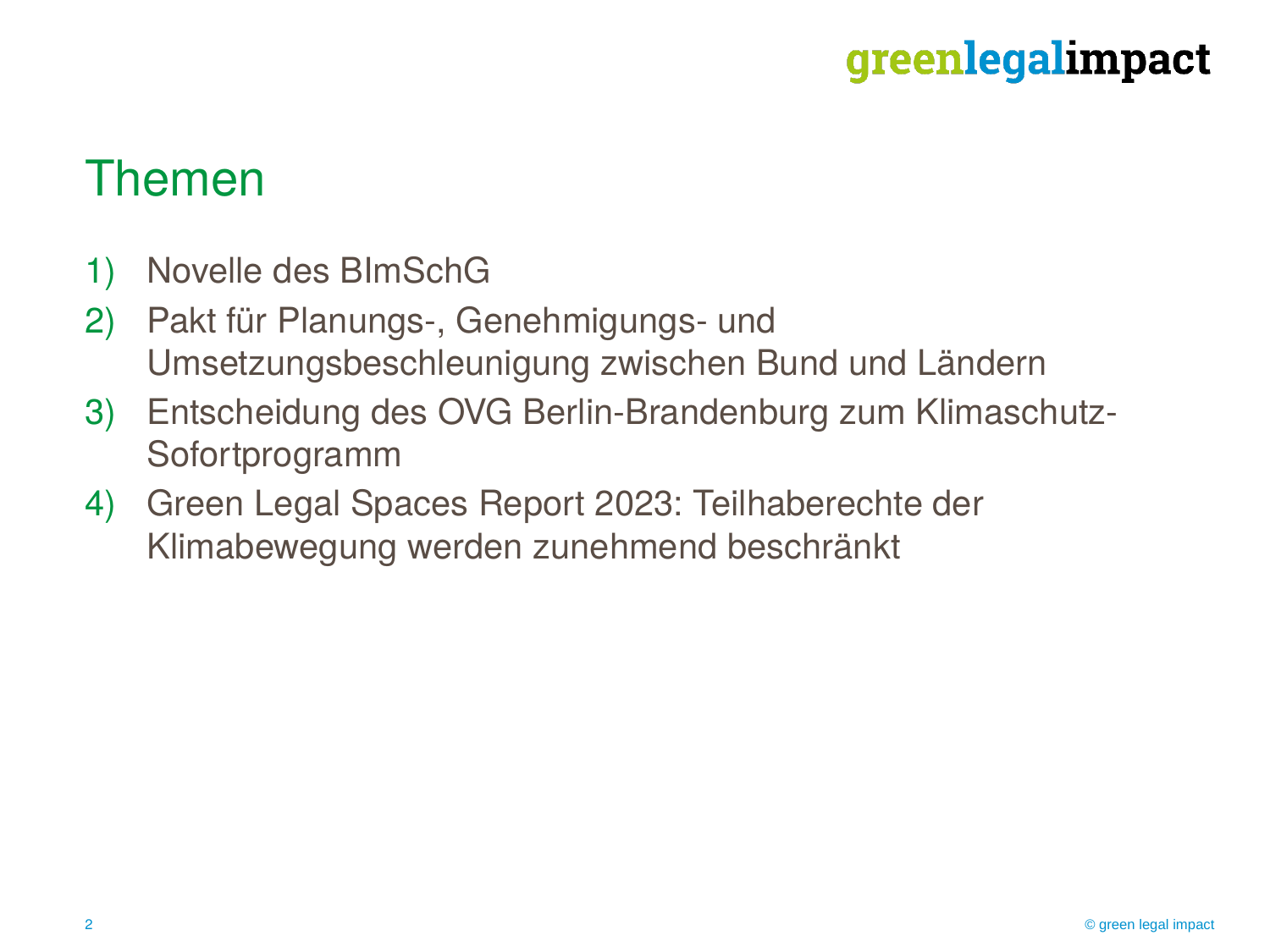

Themen
Novelle des BImSchG
Pakt für Planungs-, Genehmigungs- und Umsetzungsbeschleunigung zwischen Bund und Ländern
Entscheidung des OVG Berlin-Brandenburg zum Klimaschutz-Sofortprogramm
Green Legal Spaces Report 2023: Teilhaberechte der Klimabewegung werden zunehmend beschränkt
2